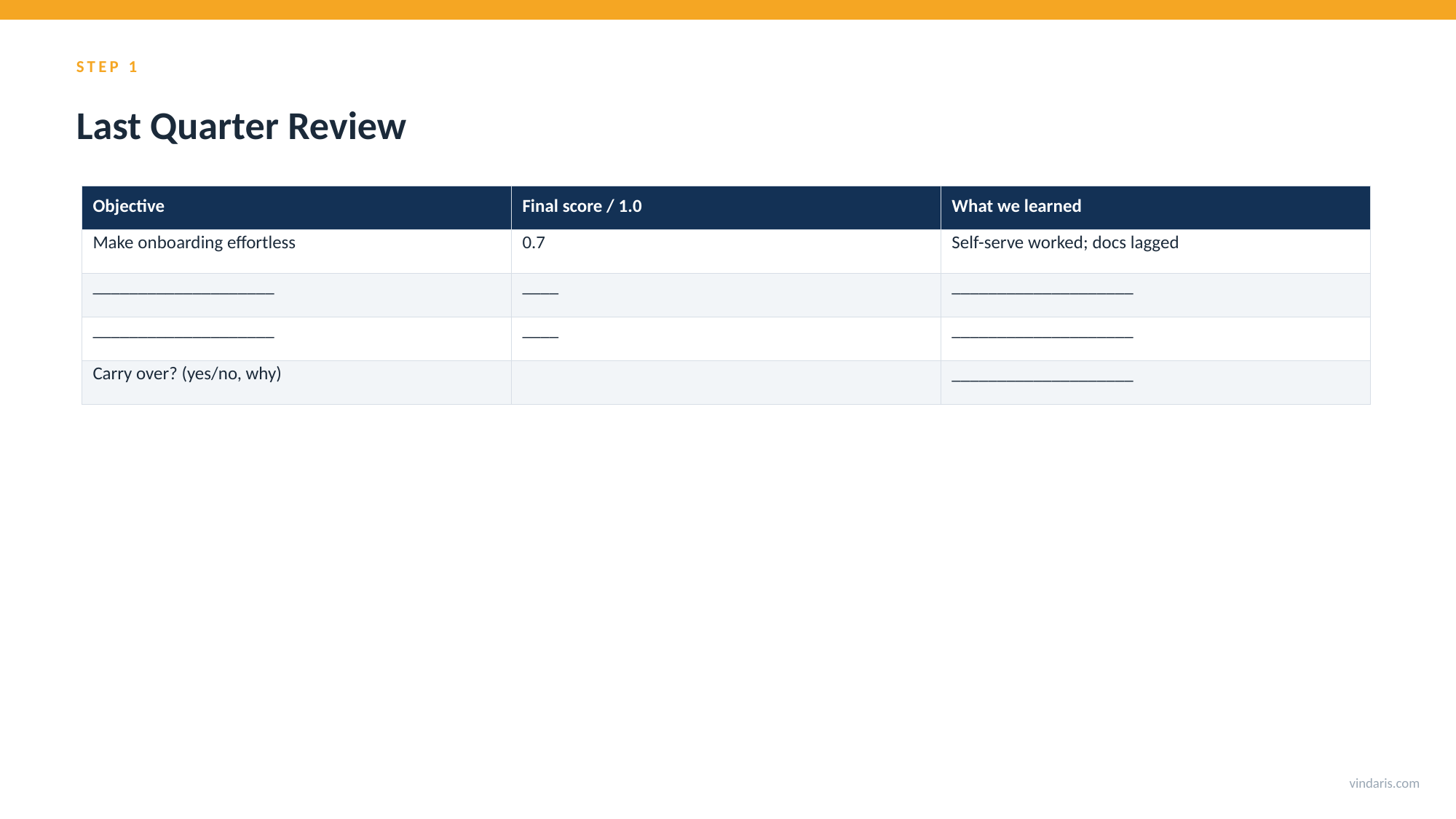

STEP 1
Last Quarter Review
| Objective | Final score / 1.0 | What we learned |
| --- | --- | --- |
| Make onboarding effortless | 0.7 | Self-serve worked; docs lagged |
| \_\_\_\_\_\_\_\_\_\_\_\_\_\_\_\_\_\_\_\_ | \_\_\_\_ | \_\_\_\_\_\_\_\_\_\_\_\_\_\_\_\_\_\_\_\_ |
| \_\_\_\_\_\_\_\_\_\_\_\_\_\_\_\_\_\_\_\_ | \_\_\_\_ | \_\_\_\_\_\_\_\_\_\_\_\_\_\_\_\_\_\_\_\_ |
| Carry over? (yes/no, why) |  | \_\_\_\_\_\_\_\_\_\_\_\_\_\_\_\_\_\_\_\_ |